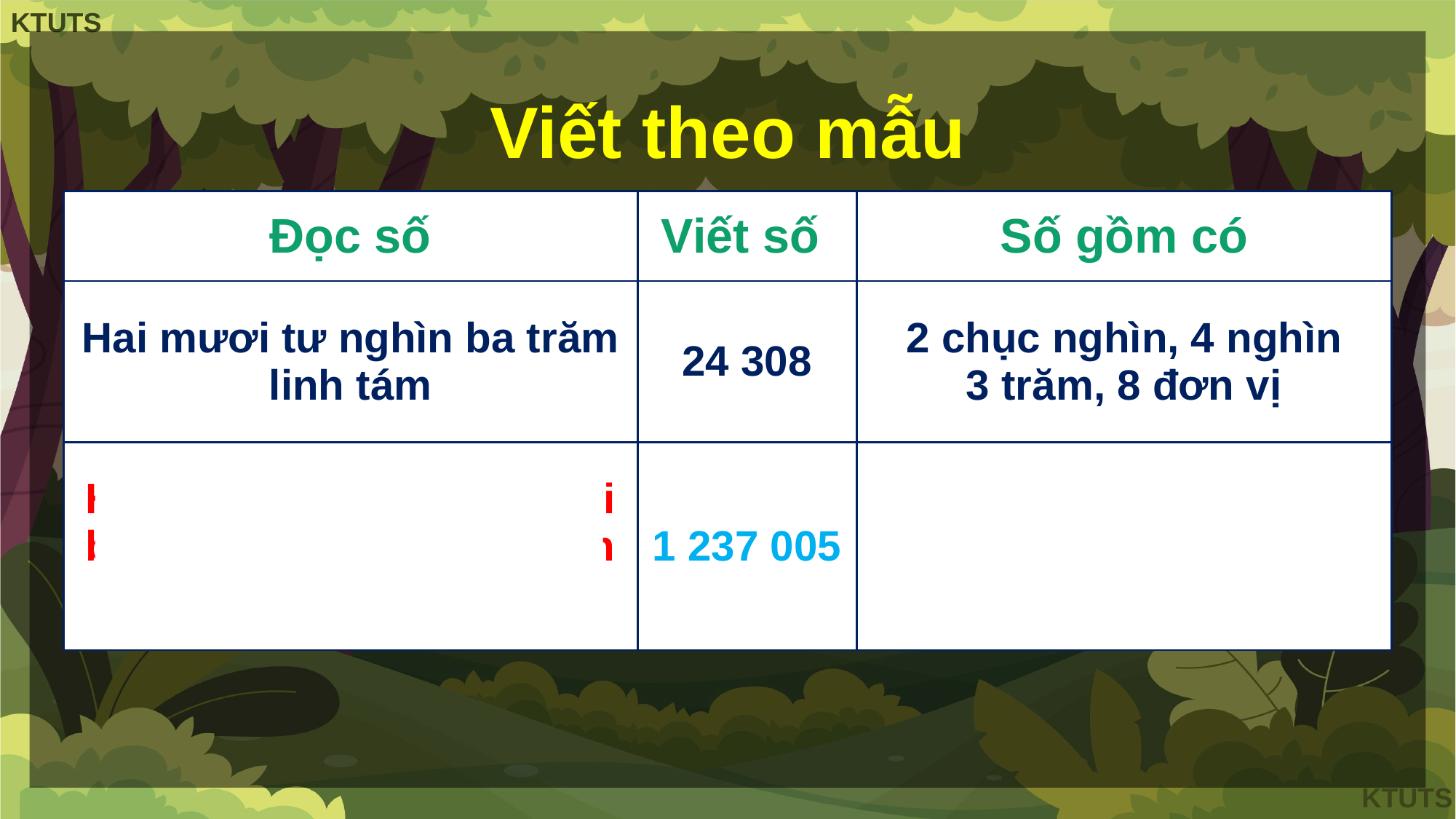

Viết theo mẫu
| Đọc số | Viết số | Số gồm có |
| --- | --- | --- |
| Hai mươi tư nghìn ba trăm linh tám | 24 308 | 2 chục nghìn, 4 nghìn 3 trăm, 8 đơn vị |
| Hai triệu hai trăm ba mươi bảy nghìn không trăm linh năm | 1 237 005 | 1 triệu, 2 trăm nghìn, 3 chục nghìn, 7 nghìn, 5 đơn vị |